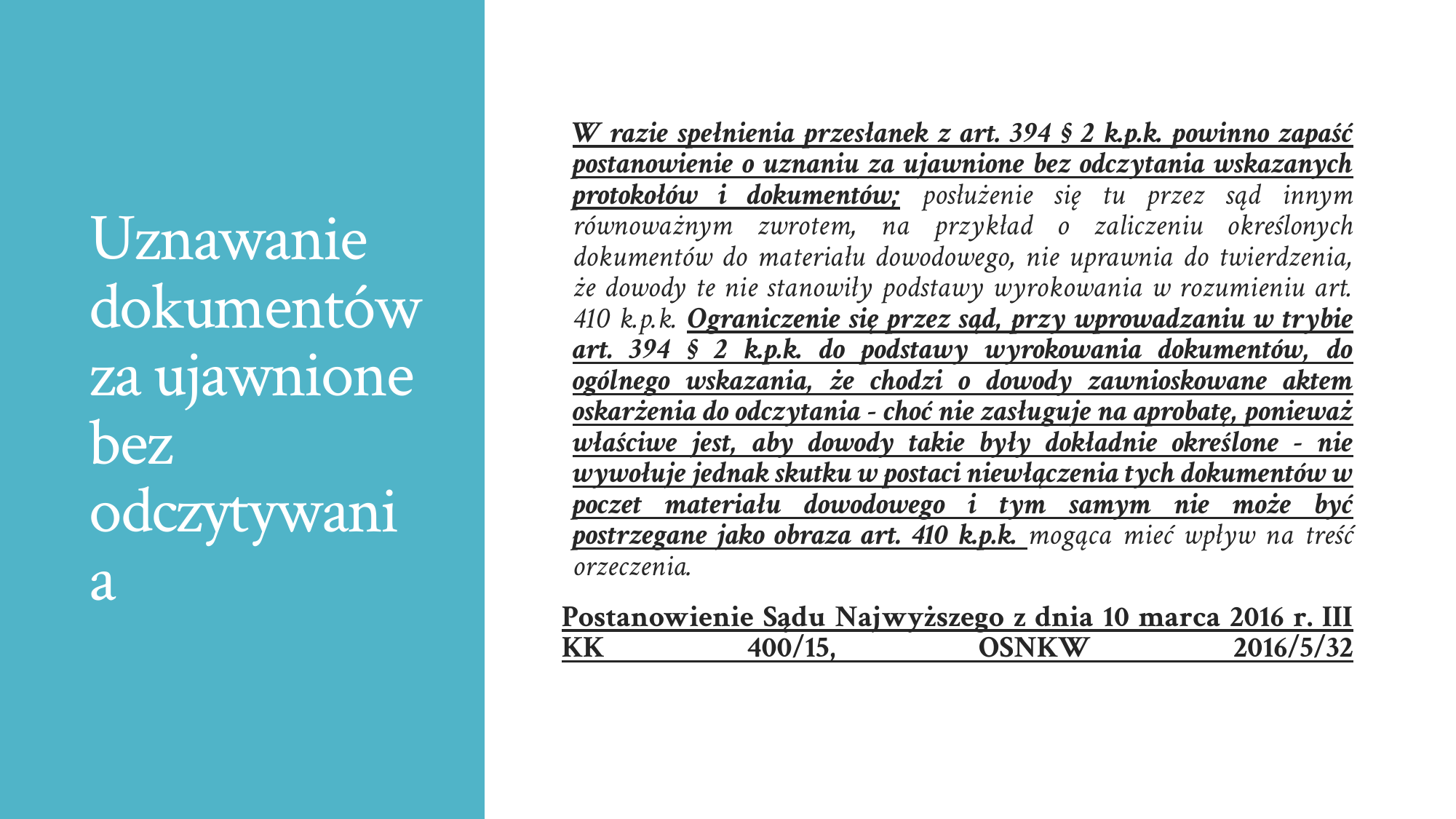

# Uznawanie dokumentów za ujawnione bez odczytywania
W razie spełnienia przesłanek z art. 394 § 2 k.p.k. powinno zapaść postanowienie o uznaniu za ujawnione bez odczytania wskazanych protokołów i dokumentów; posłużenie się tu przez sąd innym równoważnym zwrotem, na przykład o zaliczeniu określonych dokumentów do materiału dowodowego, nie uprawnia do twierdzenia, że dowody te nie stanowiły podstawy wyrokowania w rozumieniu art. 410 k.p.k. Ograniczenie się przez sąd, przy wprowadzaniu w trybie art. 394 § 2 k.p.k. do podstawy wyrokowania dokumentów, do ogólnego wskazania, że chodzi o dowody zawnioskowane aktem oskarżenia do odczytania - choć nie zasługuje na aprobatę, ponieważ właściwe jest, aby dowody takie były dokładnie określone - nie wywołuje jednak skutku w postaci niewłączenia tych dokumentów w poczet materiału dowodowego i tym samym nie może być postrzegane jako obraza art. 410 k.p.k. mogąca mieć wpływ na treść orzeczenia.
Postanowienie Sądu Najwyższego z dnia 10 marca 2016 r. III KK 400/15, OSNKW 2016/5/32